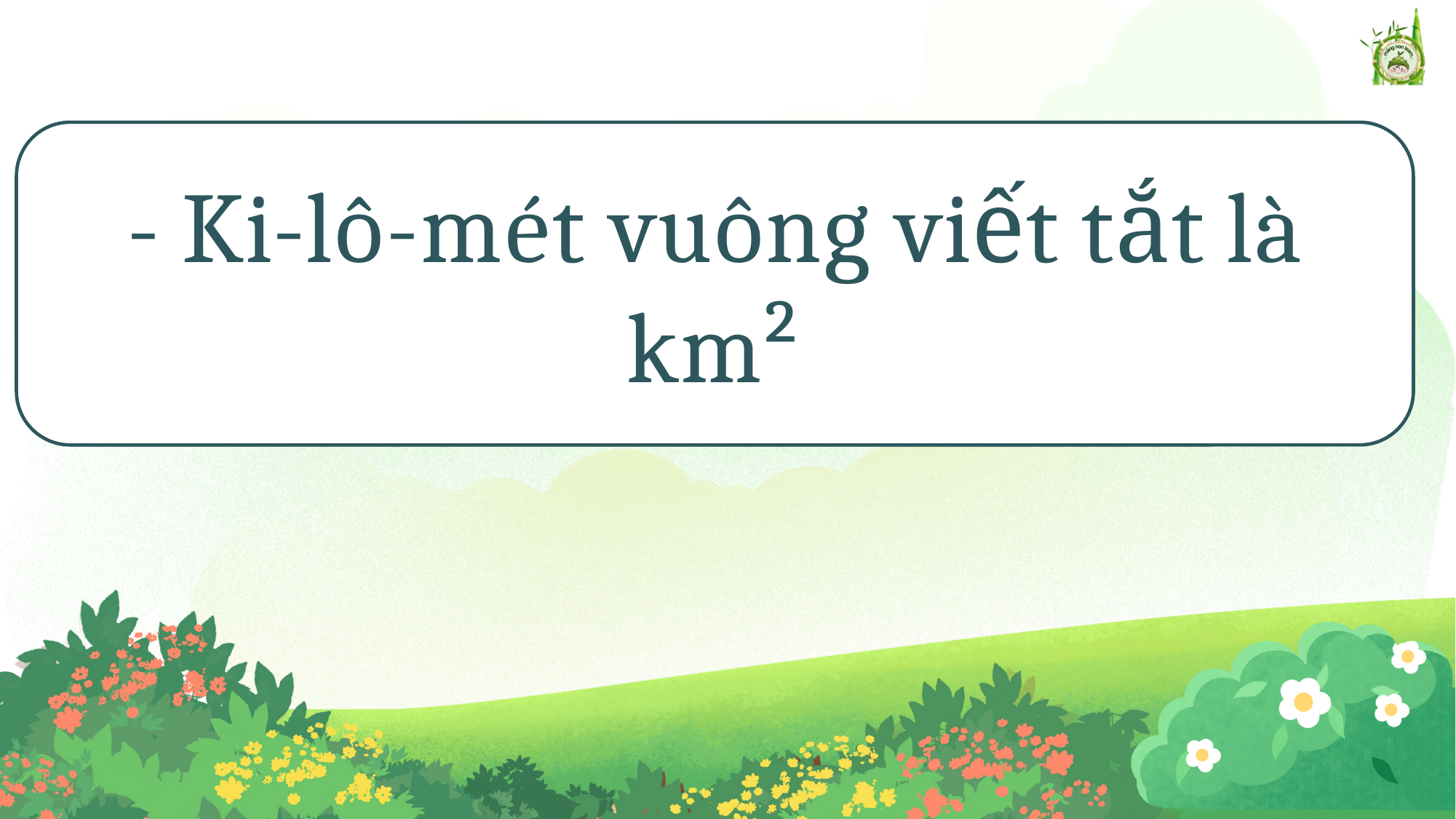

- Ki-lô-mét vuông viết tắt là km²